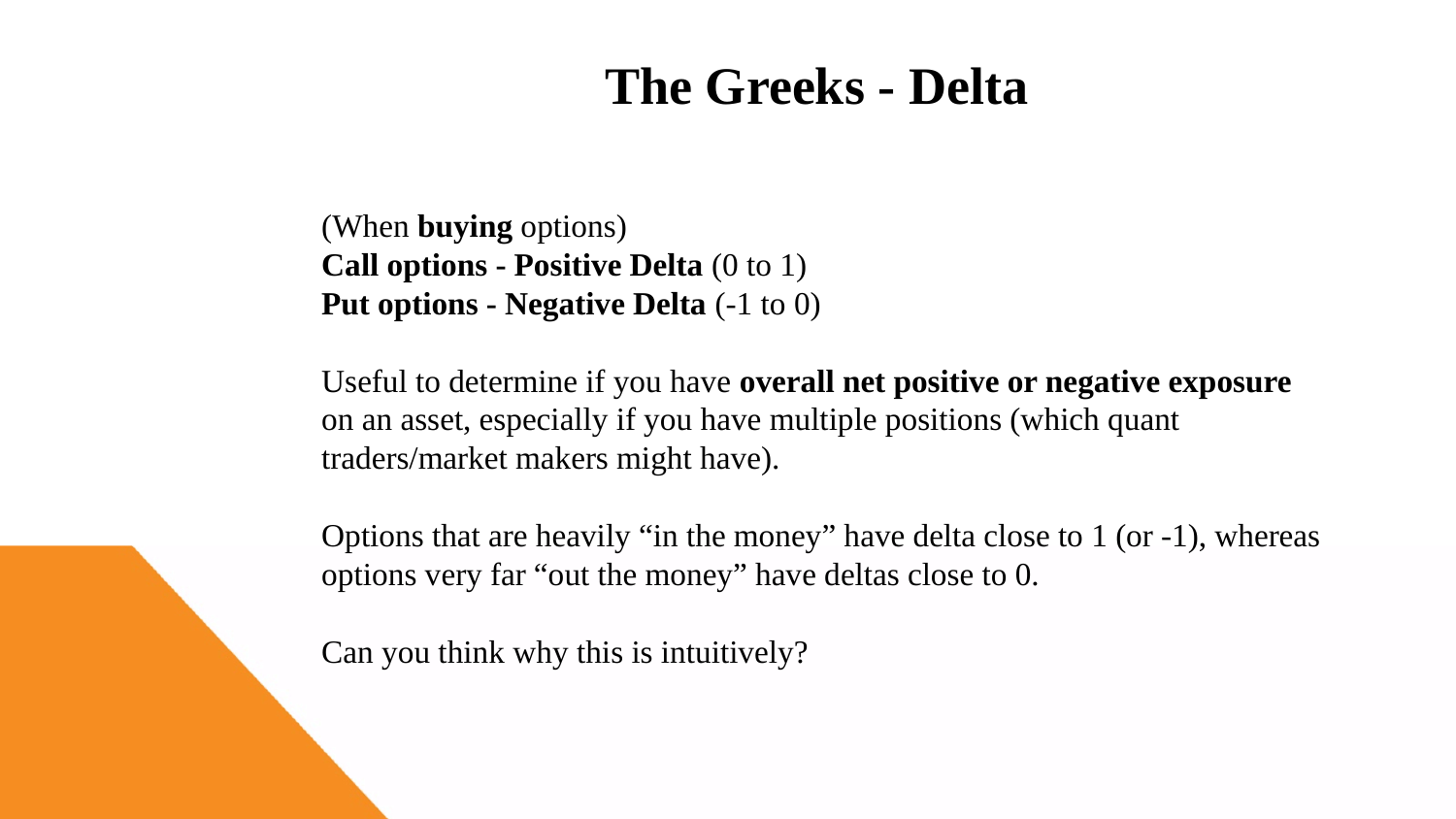

The Greeks - Delta
(When buying options)
Call options - Positive Delta (0 to 1)
Put options - Negative Delta (-1 to 0)

Useful to determine if you have overall net positive or negative exposure on an asset, especially if you have multiple positions (which quant traders/market makers might have).

Options that are heavily “in the money” have delta close to 1 (or -1), whereas options very far “out the money” have deltas close to 0.

Can you think why this is intuitively?